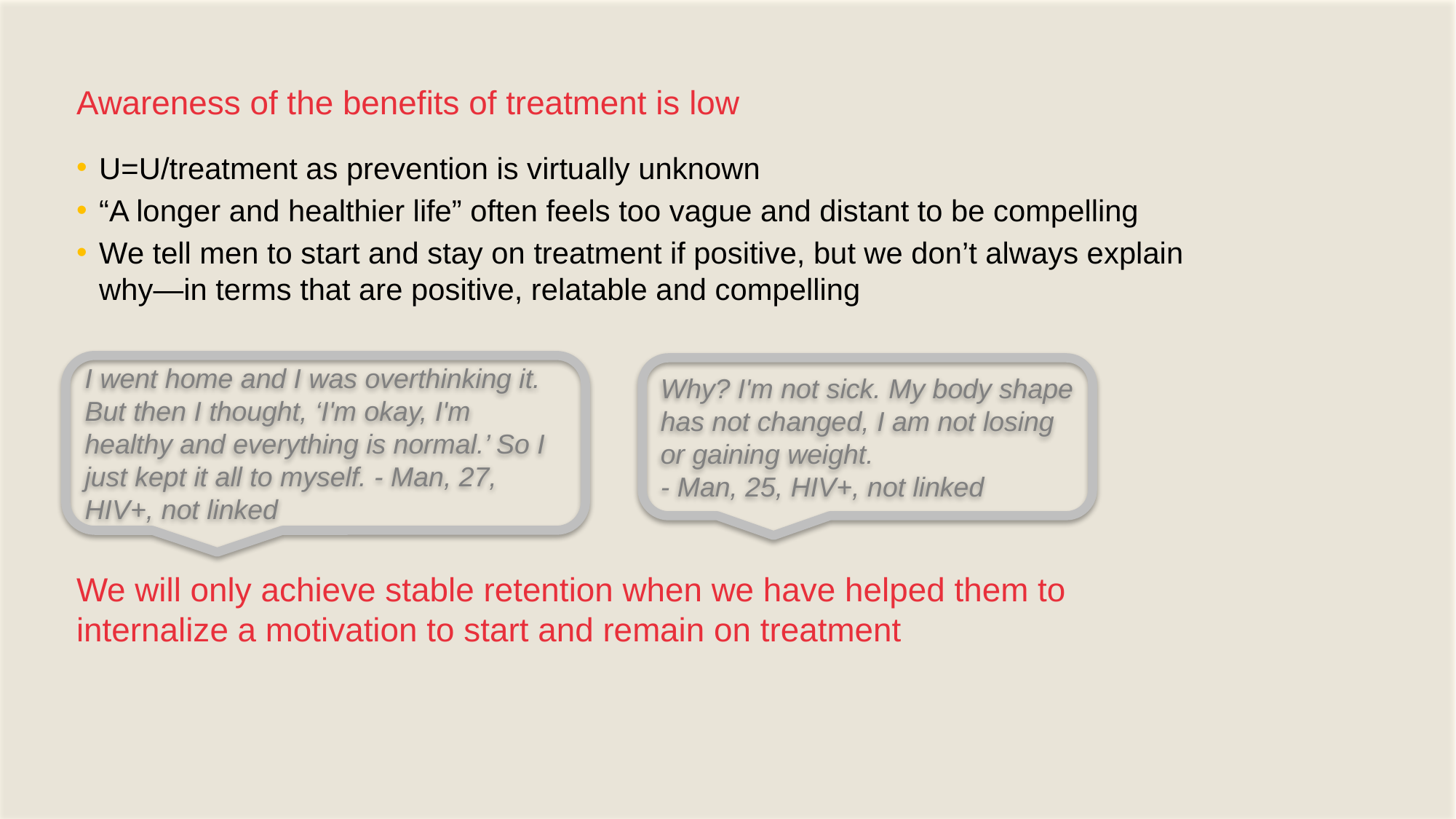

Awareness of the benefits of treatment is low

U=U/treatment as prevention is virtually unknown
“A longer and healthier life” often feels too vague and distant to be compelling
We tell men to start and stay on treatment if positive, but we don’t always explain why—in terms that are positive, relatable and compelling

We will only achieve stable retention when we have helped them to internalize a motivation to start and remain on treatment
I went home and I was overthinking it. But then I thought, ‘I'm okay, I'm healthy and everything is normal.’ So I just kept it all to myself. - Man, 27, HIV+, not linked
Why? I'm not sick. My body shape has not changed, I am not losing or gaining weight.
- Man, 25, HIV+, not linked